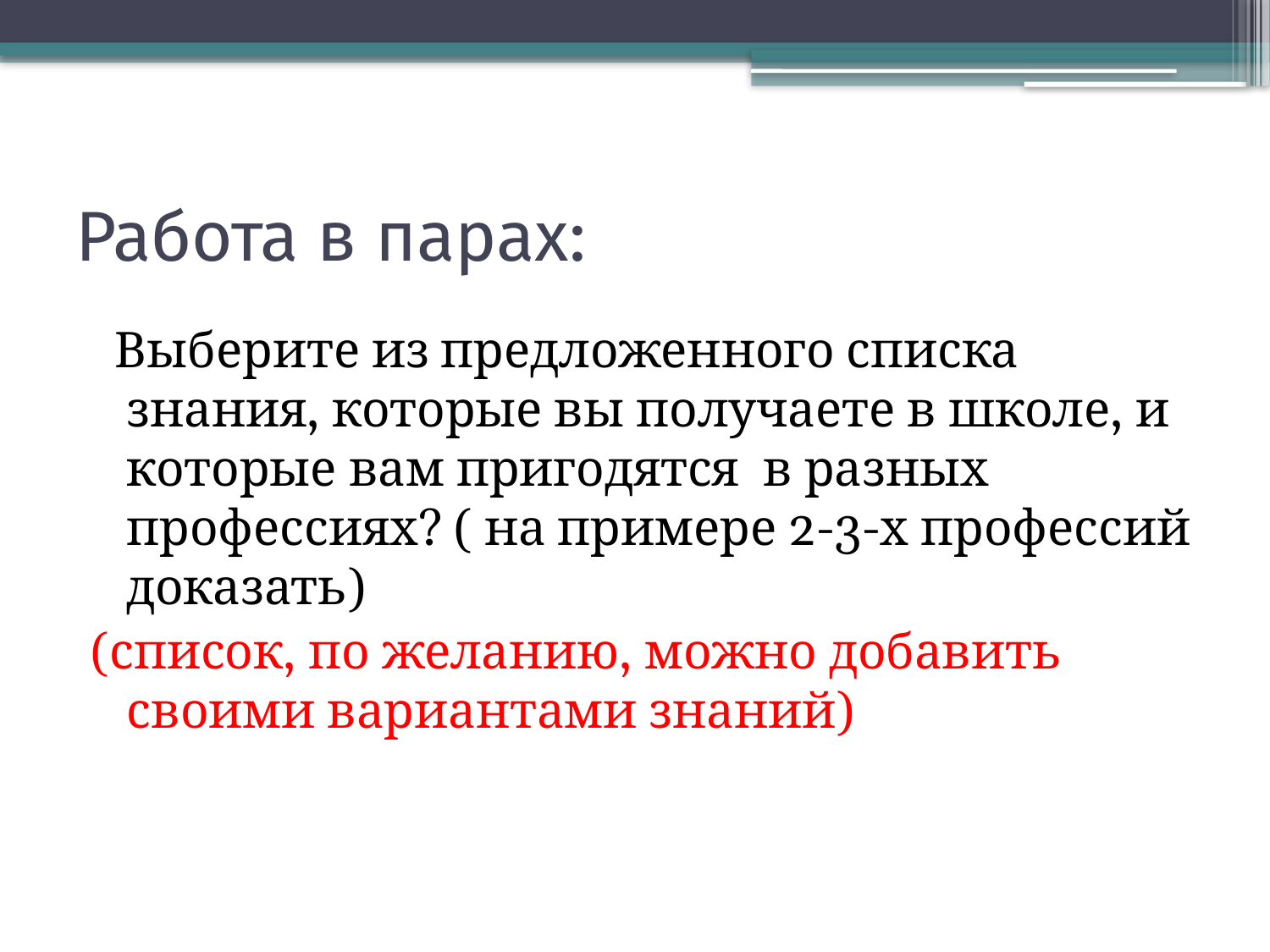

# Работа в парах:
  Выберите из предложенного списка знания, которые вы получаете в школе, и которые вам пригодятся  в разных профессиях? ( на примере 2-3-х профессий доказать)
(список, по желанию, можно добавить своими вариантами знаний)